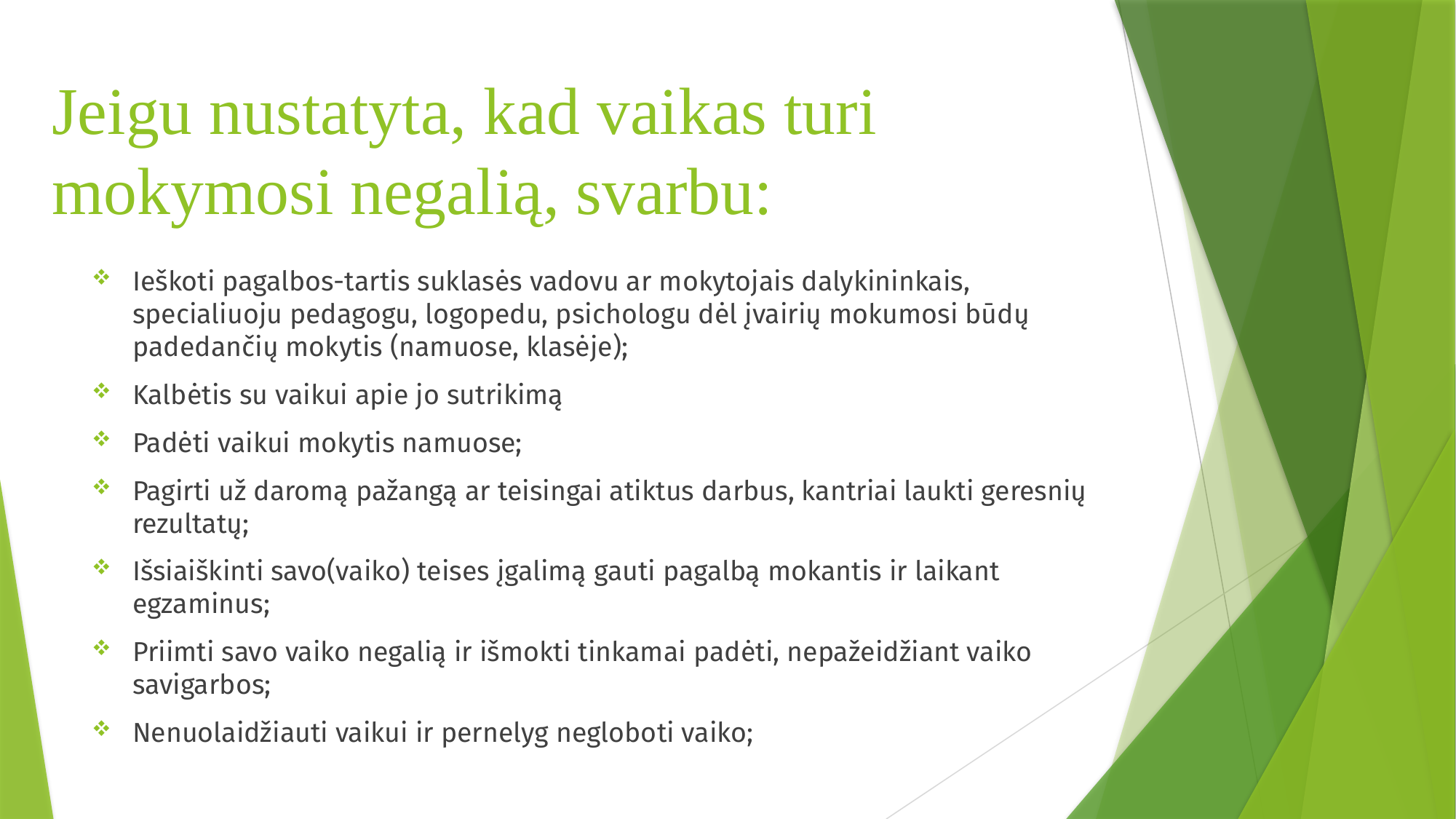

# Jeigu nustatyta, kad vaikas turi mokymosi negalią, svarbu:
Ieškoti pagalbos-tartis suklasės vadovu ar mokytojais dalykininkais, specialiuoju pedagogu, logopedu, psichologu dėl įvairių mokumosi būdų padedančių mokytis (namuose, klasėje);
Kalbėtis su vaikui apie jo sutrikimą
Padėti vaikui mokytis namuose;
Pagirti už daromą pažangą ar teisingai atiktus darbus, kantriai laukti geresnių rezultatų;
Išsiaiškinti savo(vaiko) teises įgalimą gauti pagalbą mokantis ir laikant egzaminus;
Priimti savo vaiko negalią ir išmokti tinkamai padėti, nepažeidžiant vaiko savigarbos;
Nenuolaidžiauti vaikui ir pernelyg negloboti vaiko;